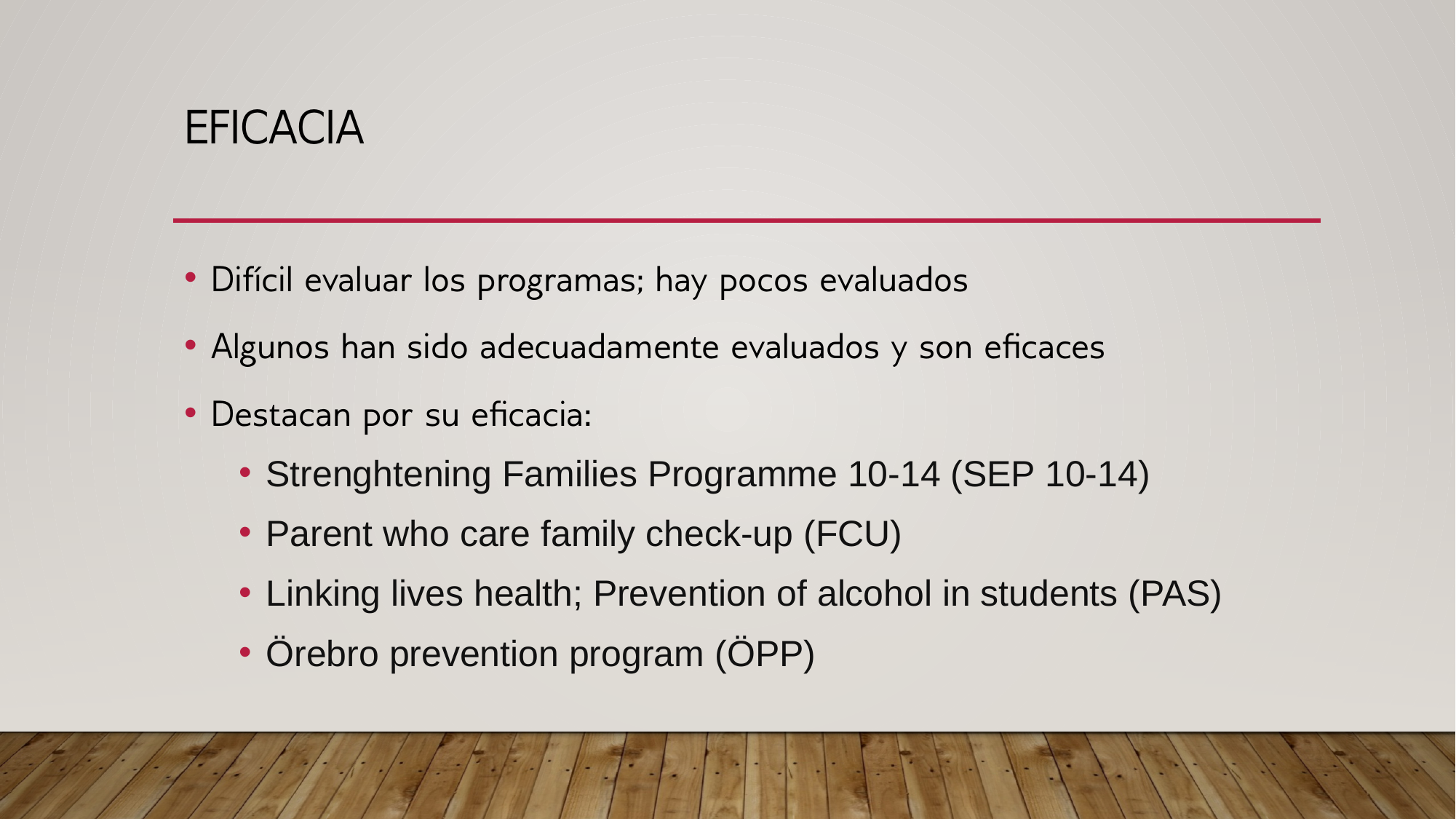

# EFICACIA
Difícil evaluar los programas; hay pocos evaluados
Algunos han sido adecuadamente evaluados y son eficaces
Destacan por su eficacia:
Strenghtening Families Programme 10-14 (SEP 10-14)
Parent who care family check-up (FCU)
Linking lives health; Prevention of alcohol in students (PAS)
Örebro prevention program (ÖPP)